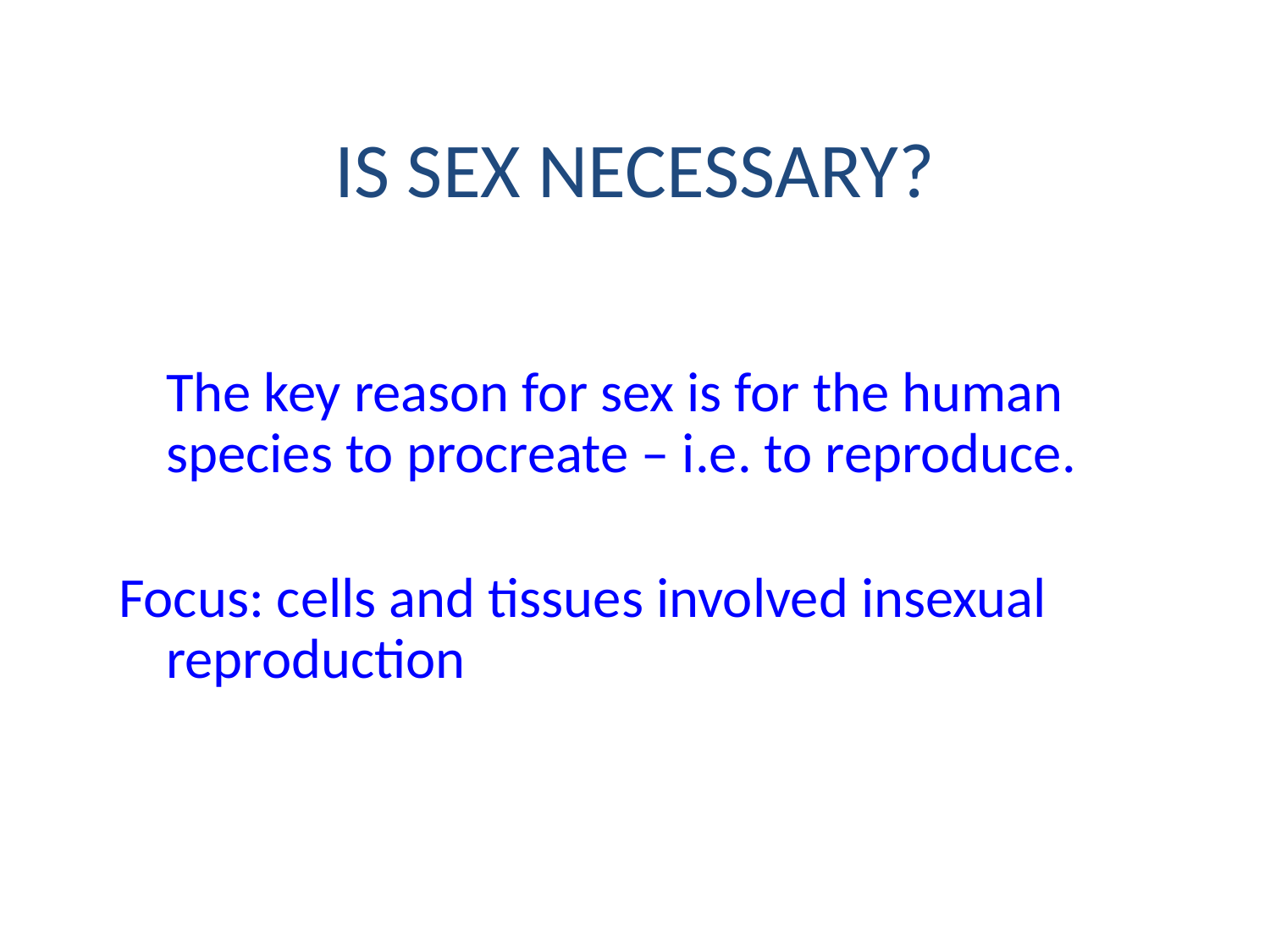

# IS SEX NECESSARY?
	The key reason for sex is for the human species to procreate – i.e. to reproduce.

Focus: cells and tissues involved insexual reproduction